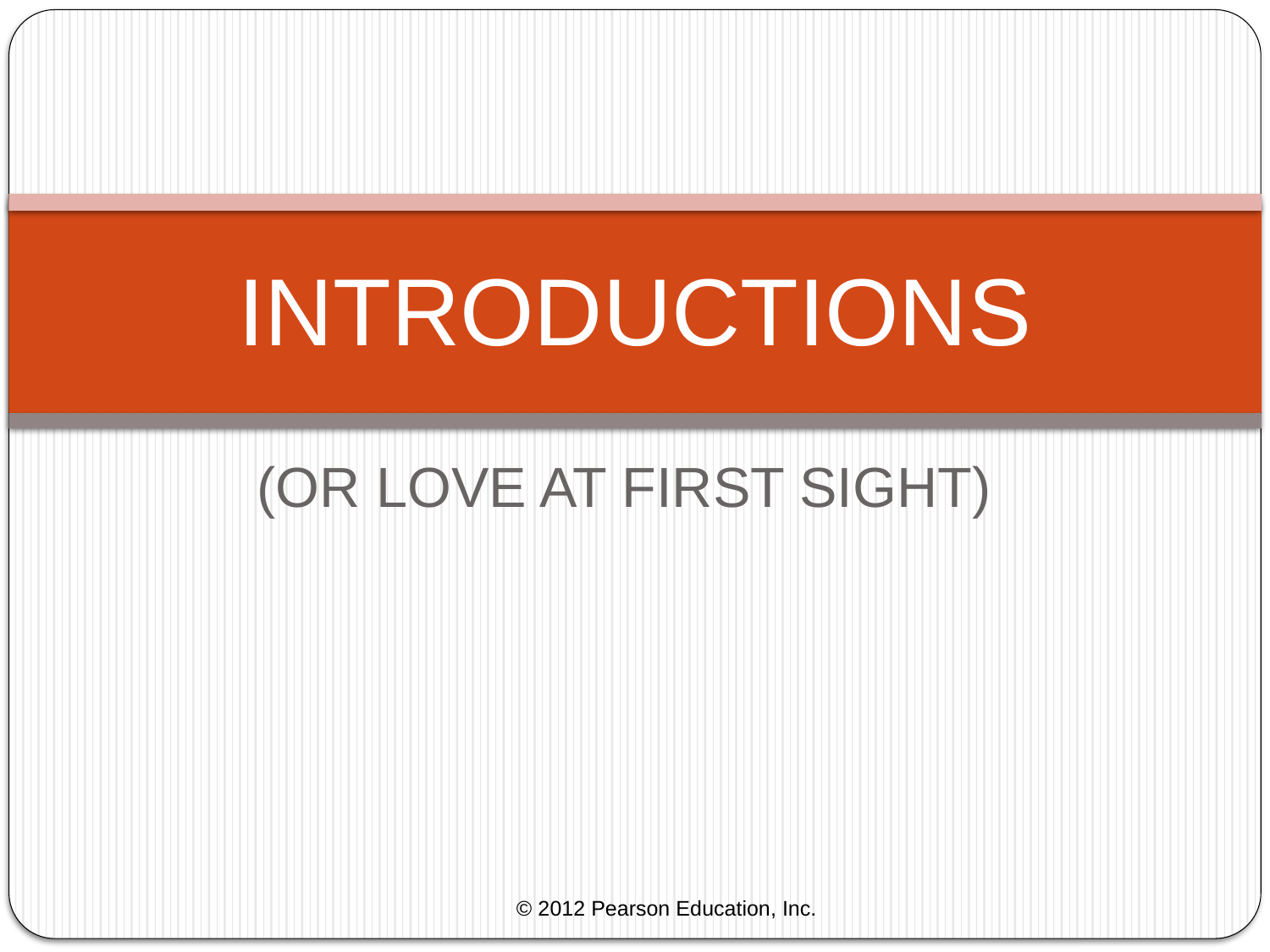

# INTRODUCTIONS
(OR LOVE AT FIRST SIGHT)
© 2012 Pearson Education, Inc.